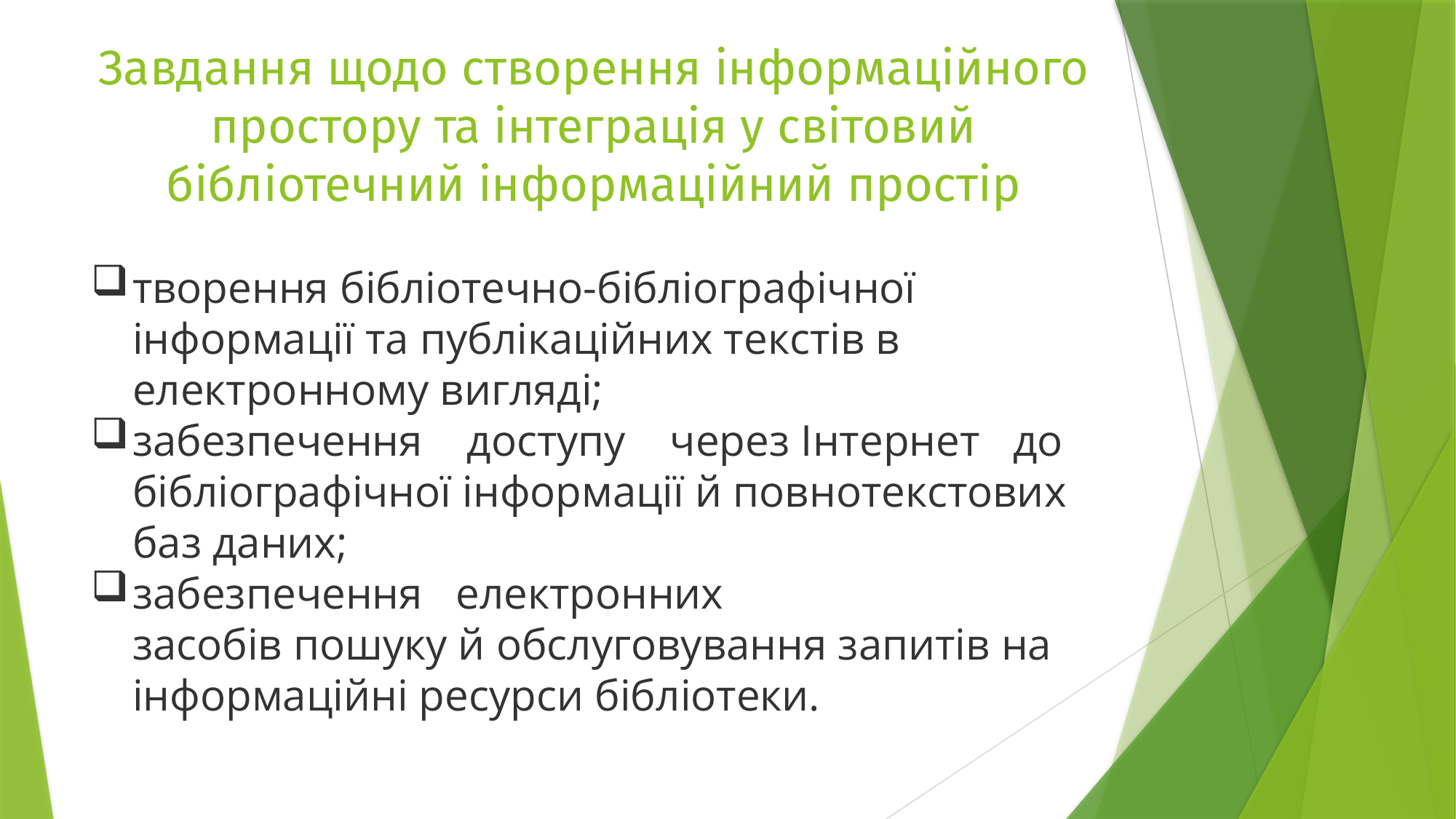

# Завдання щодо створення інформаційного простору та інтеграція у світовий бібліотечний інформаційний простір
творення бібліотечно-бібліографічної інформації та публікаційних текстів в електронному вигляді;
забезпечення    доступу    через Інтернет   до  бібліографічної інформації й повнотекстових баз даних;
забезпечення   електронних   засобів пошуку й обслуговування запитів на інформаційні ресурси бібліотеки.